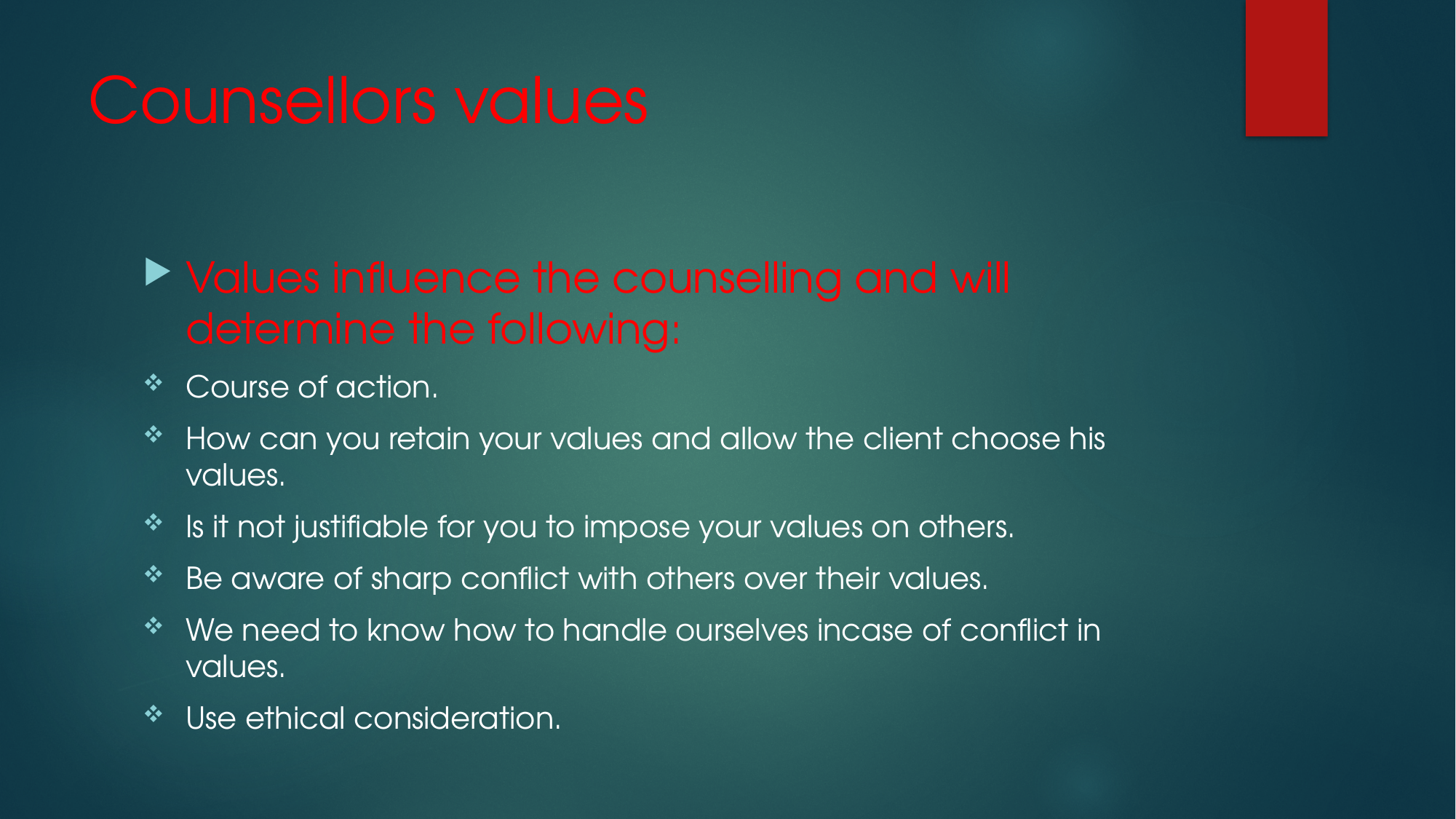

# Counsellors values
Values influence the counselling and will determine the following:
Course of action.
How can you retain your values and allow the client choose his values.
Is it not justifiable for you to impose your values on others.
Be aware of sharp conflict with others over their values.
We need to know how to handle ourselves incase of conflict in values.
Use ethical consideration.